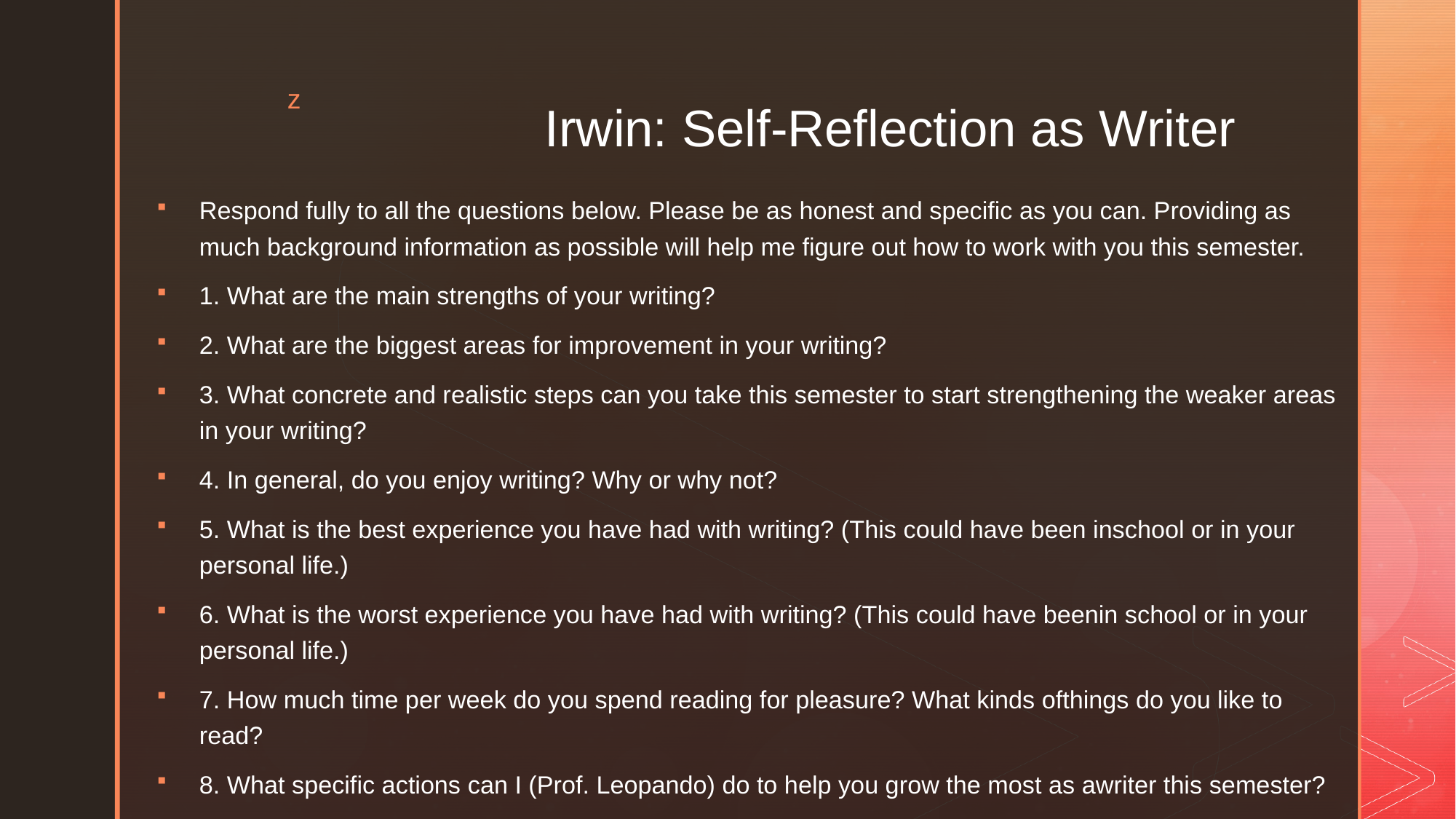

# Irwin: Self-Reflection as Writer
Respond fully to all the questions below. Please be as honest and specific as you can. Providing as much background information as possible will help me figure out how to work with you this semester.
1. What are the main strengths of your writing?
2. What are the biggest areas for improvement in your writing?
3. What concrete and realistic steps can you take this semester to start strengthening the weaker areas in your writing?
4. In general, do you enjoy writing? Why or why not?
5. What is the best experience you have had with writing? (This could have been inschool or in your personal life.)
6. What is the worst experience you have had with writing? (This could have beenin school or in your personal life.)
7. How much time per week do you spend reading for pleasure? What kinds ofthings do you like to read?
8. What specific actions can I (Prof. Leopando) do to help you grow the most as awriter this semester?